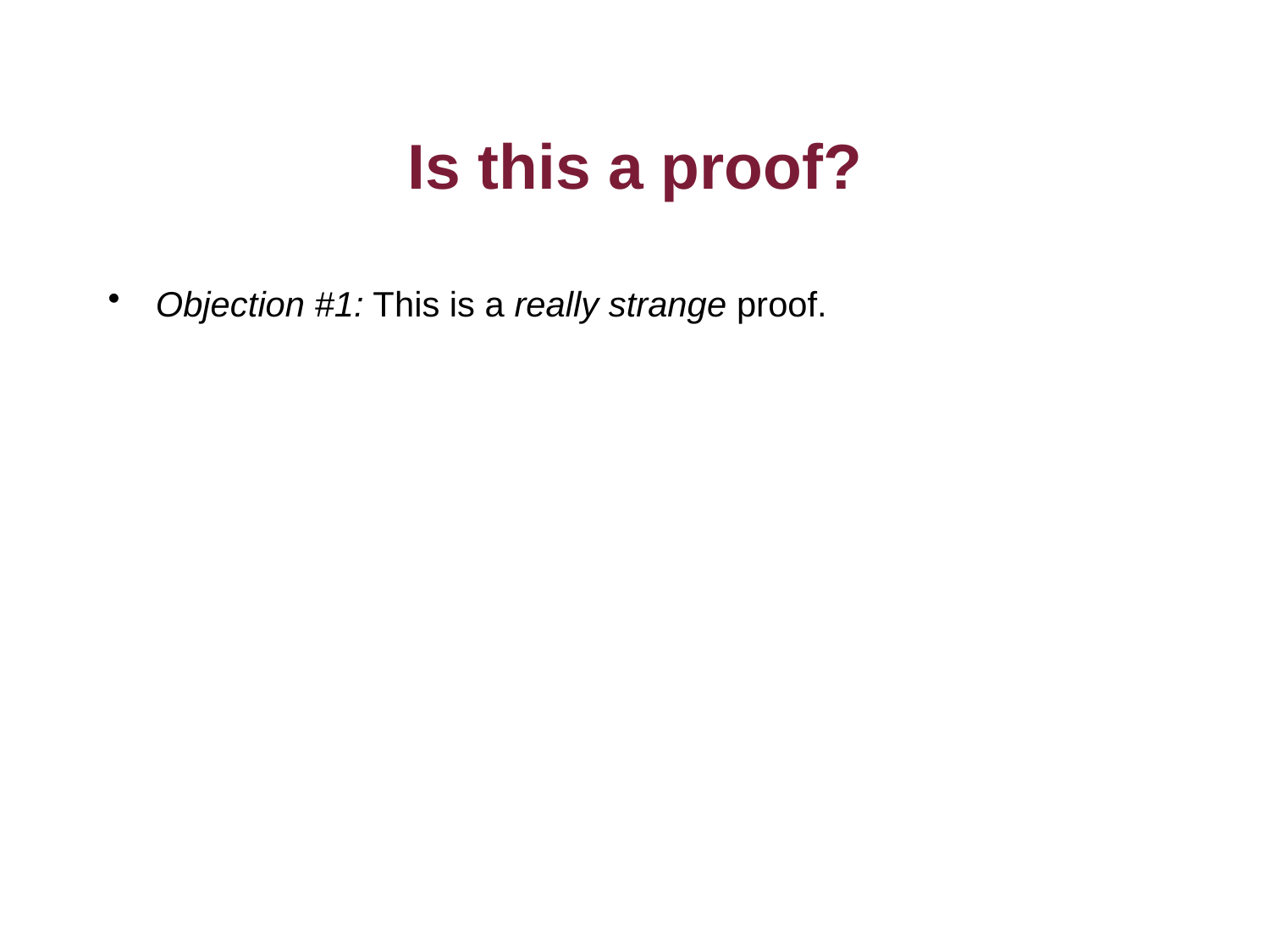

# Is this a proof?
Objection #1: This is a really strange proof.